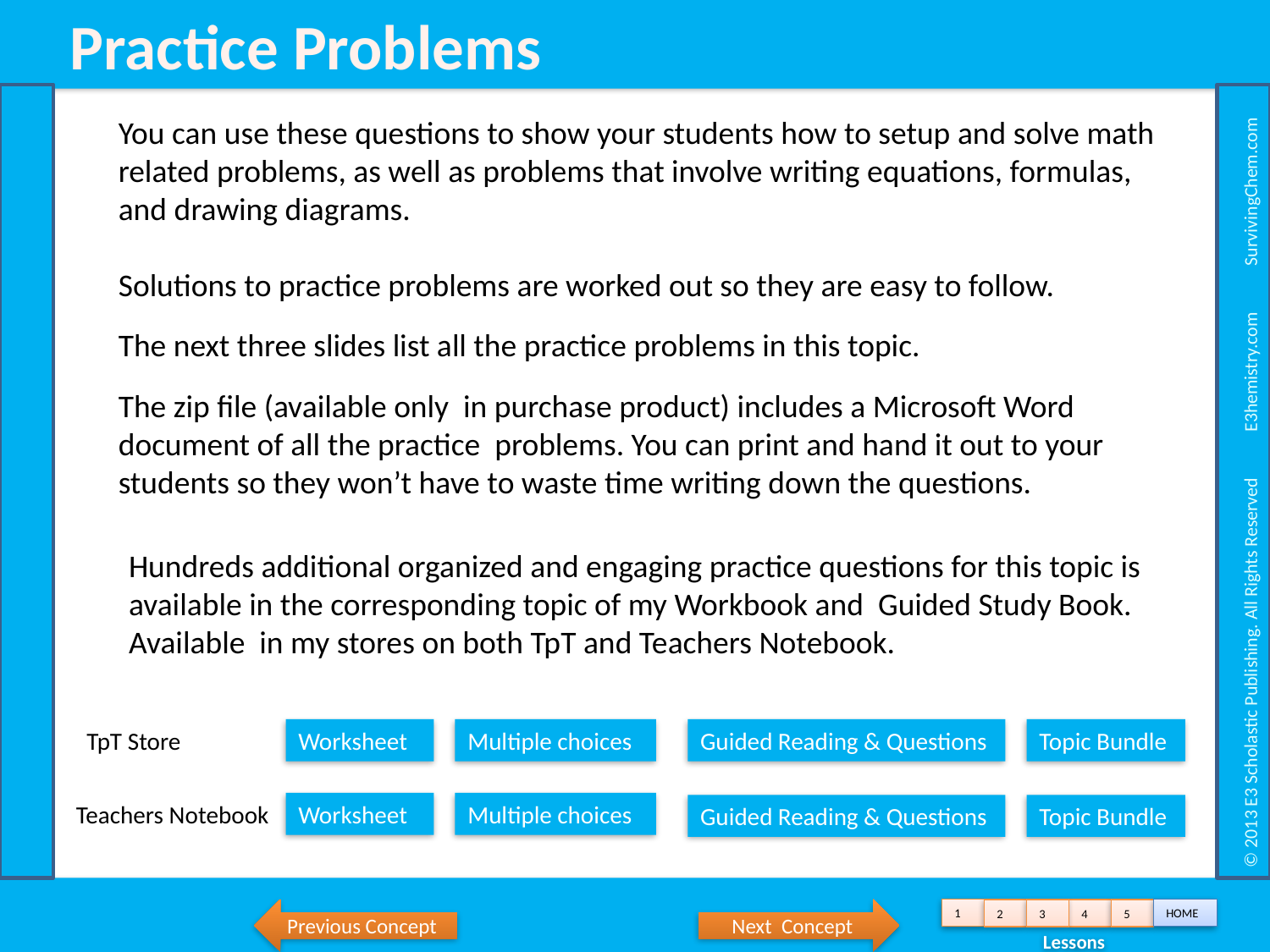

Practice Problems

  © 2013 E3 Scholastic Publishing. All Rights Reserved           E3hemistry.com           SurvivingChem.com
You can use these questions to show your students how to setup and solve math related problems, as well as problems that involve writing equations, formulas, and drawing diagrams.

Solutions to practice problems are worked out so they are easy to follow.

The next three slides list all the practice problems in this topic.

The zip file (available only  in purchase product) includes a Microsoft Word document of all the practice  problems. You can print and hand it out to your students so they won’t have to waste time writing down the questions.
Hundreds additional organized and engaging practice questions for this topic is available in the corresponding topic of my Workbook and  Guided Study Book. Available  in my stores on both TpT and Teachers Notebook.
TpT Store
Worksheet
Multiple choices
Guided Reading & Questions
Topic Bundle
Worksheet
Multiple choices
Teachers Notebook
Guided Reading & Questions
Topic Bundle

Previous Concept
Next  Concept
1
HOME
2
3
4
5
        Lessons